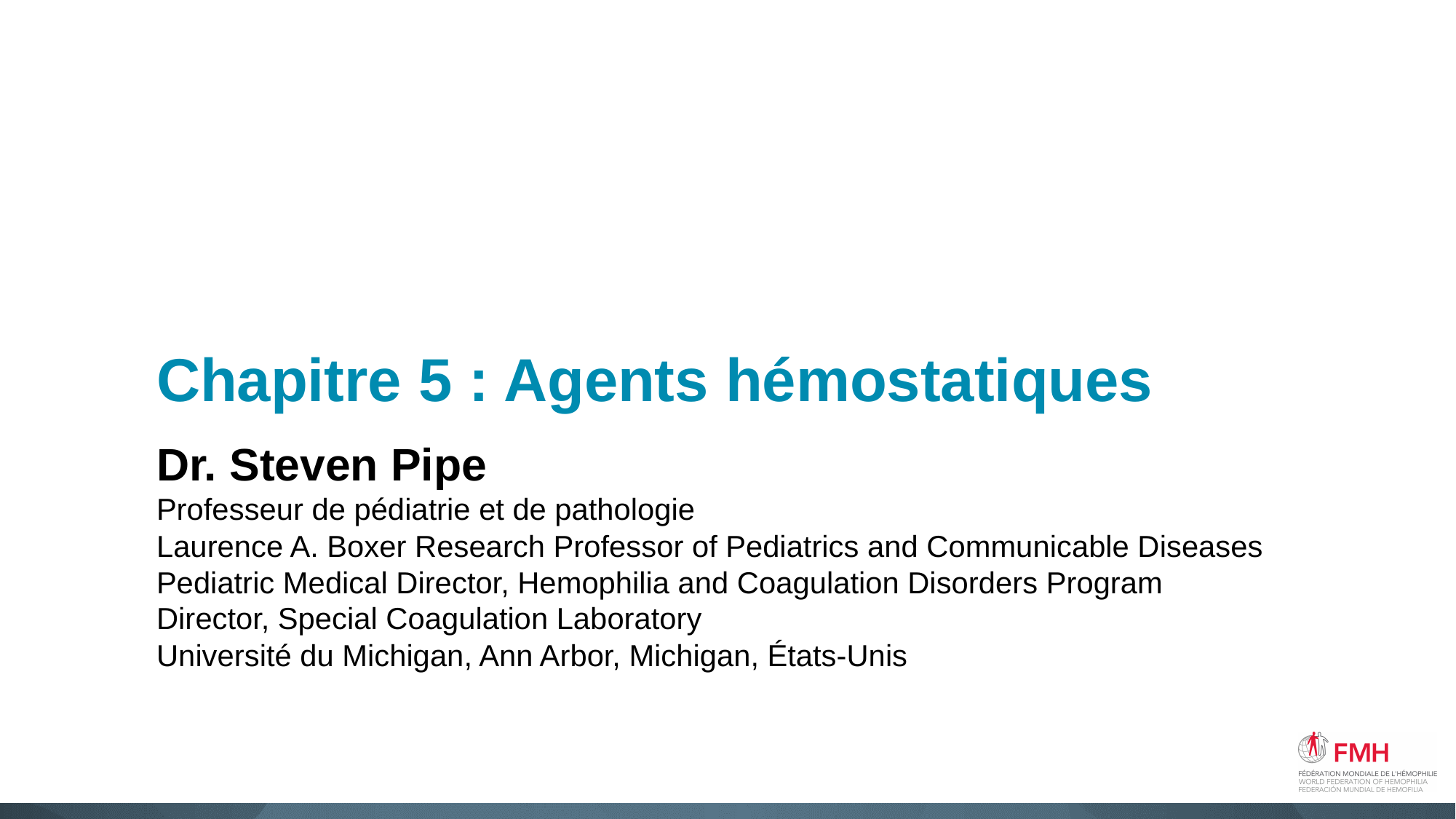

# Chapitre 5 : Agents hémostatiques
Dr. Steven Pipe
Professeur de pédiatrie et de pathologie
Laurence A. Boxer Research Professor of Pediatrics and Communicable Diseases
Pediatric Medical Director, Hemophilia and Coagulation Disorders Program
Director, Special Coagulation Laboratory
Université du Michigan, Ann Arbor, Michigan, États-Unis